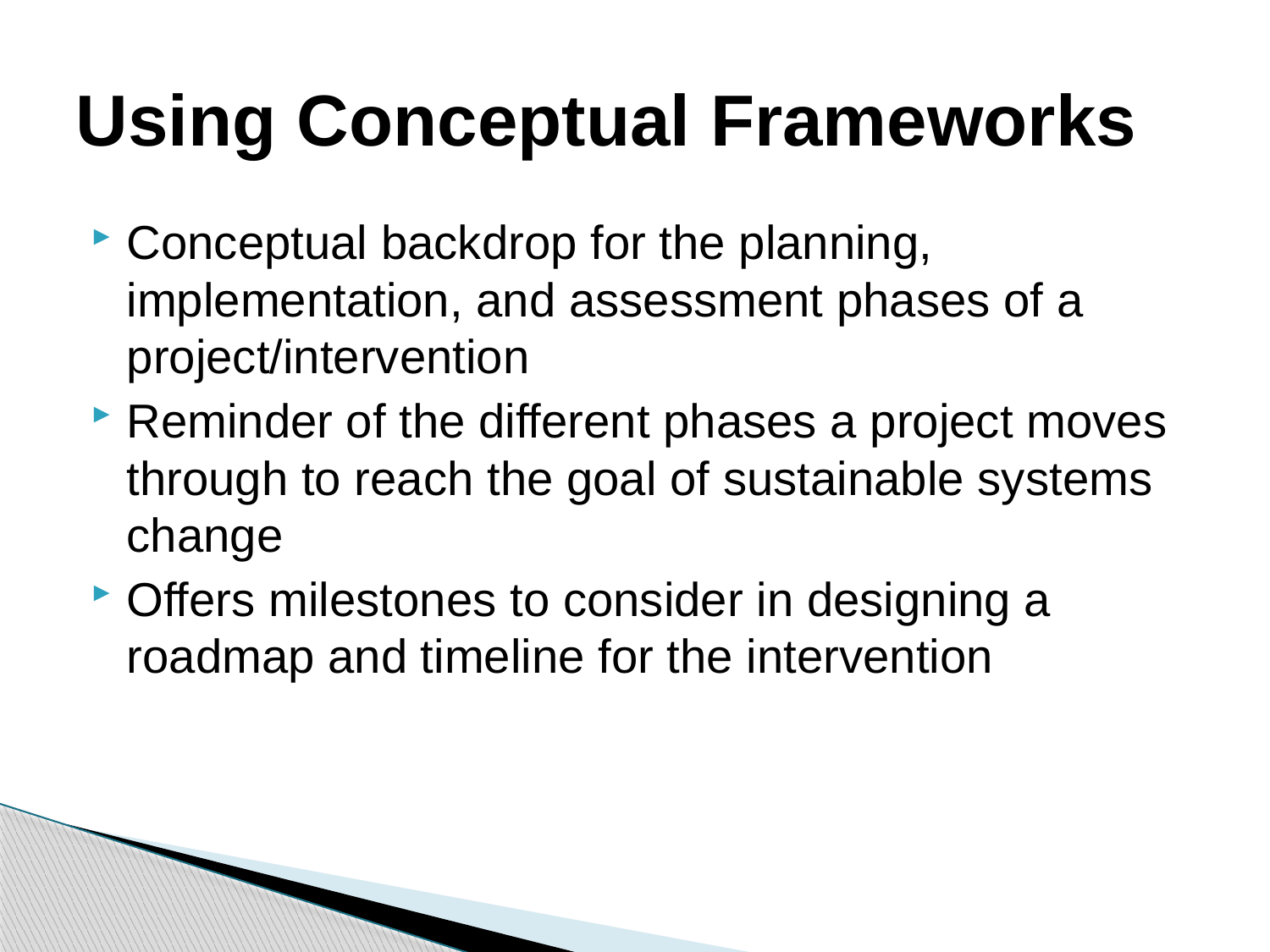

# Using Conceptual Frameworks
Conceptual backdrop for the planning, implementation, and assessment phases of a project/intervention
Reminder of the different phases a project moves through to reach the goal of sustainable systems change
Offers milestones to consider in designing a roadmap and timeline for the intervention